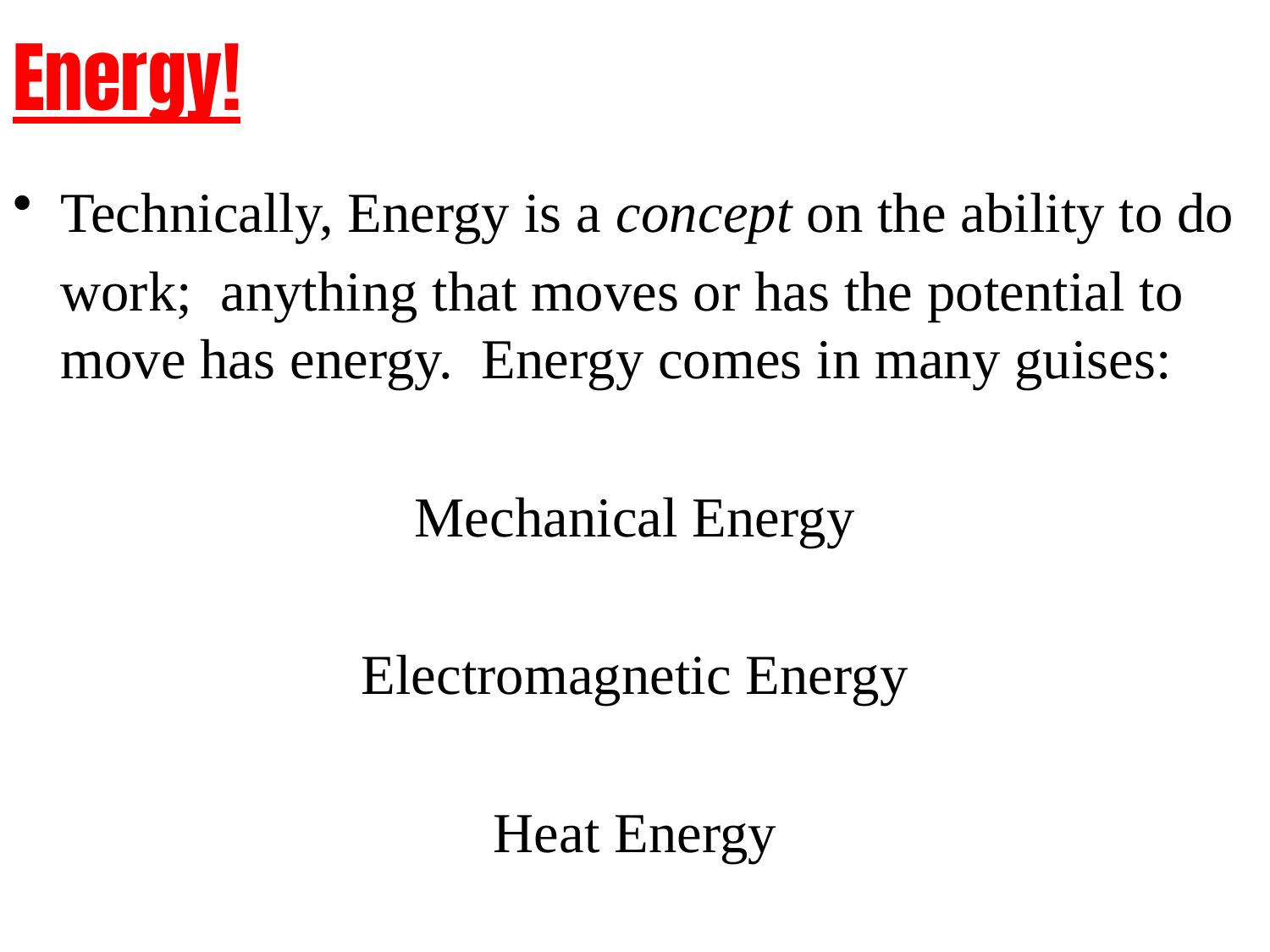

# Energy!
Technically, Energy is a concept on the ability to do
	work;  anything that moves or has the potential to move has energy.  Energy comes in many guises:

Mechanical Energy

Electromagnetic Energy

Heat Energy